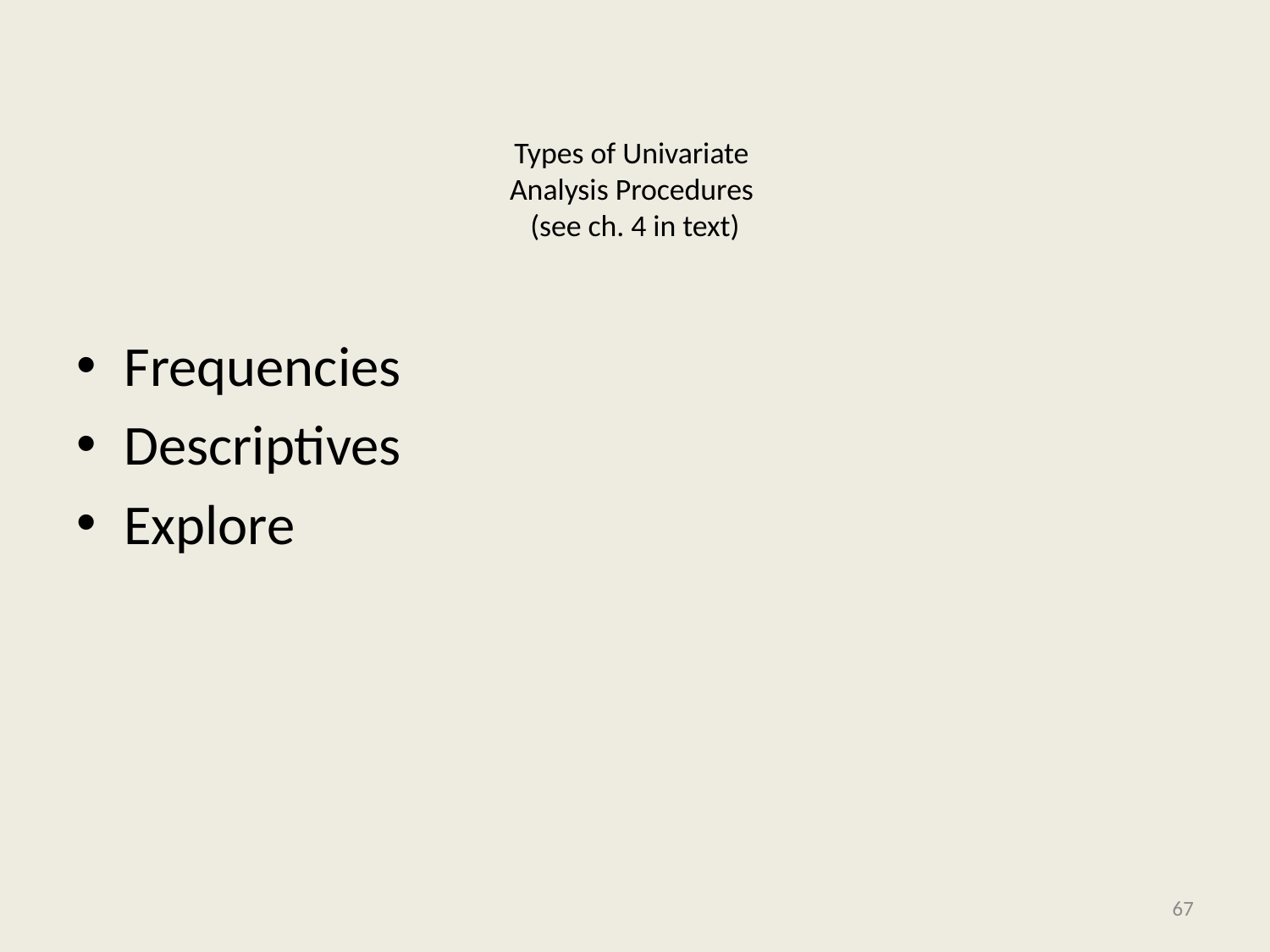

# Types of Univariate Analysis Procedures (see ch. 4 in text)
Frequencies
Descriptives
Explore

67